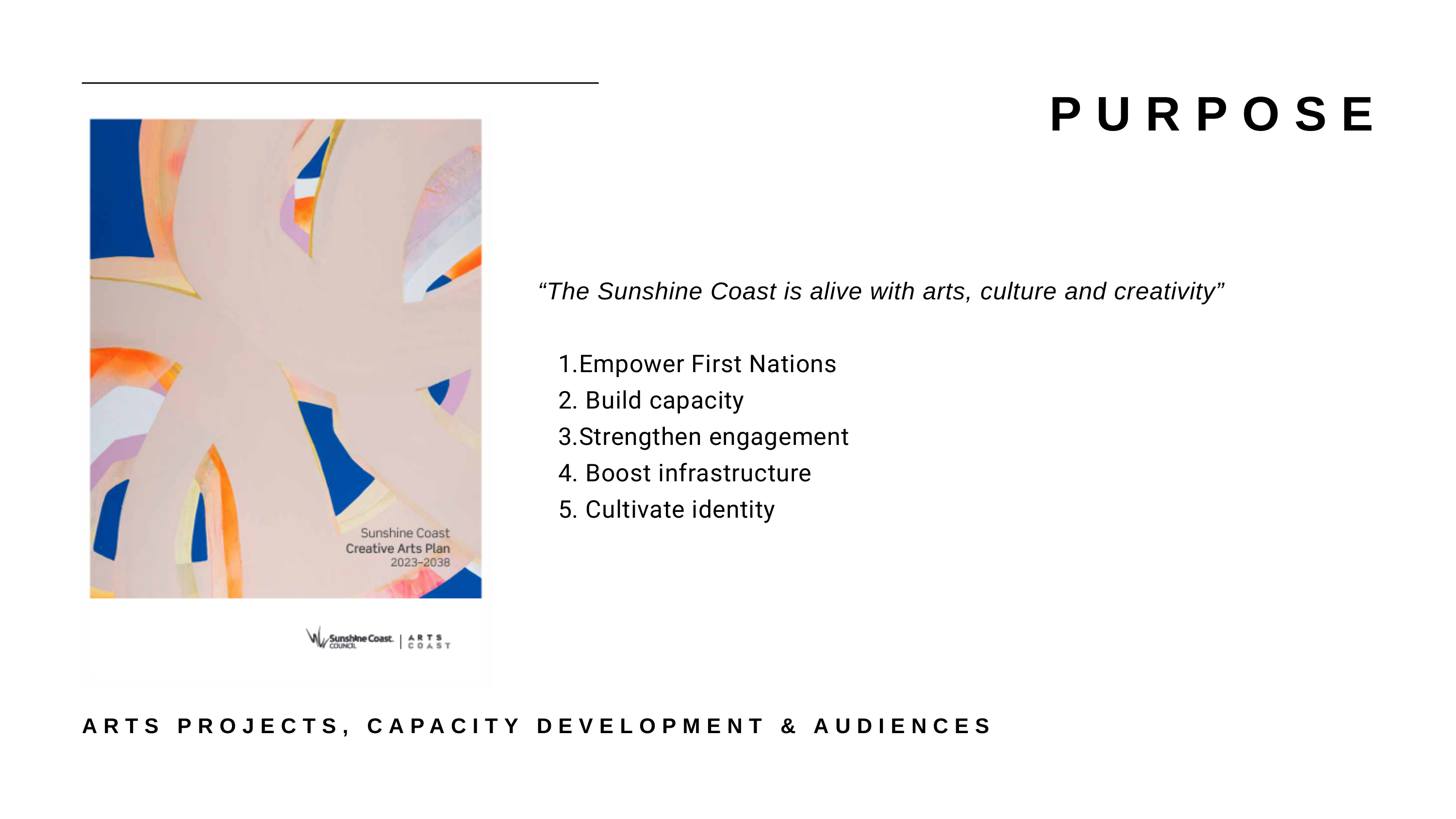

PURPOSE

“The Sunshine Coast is alive with arts, culture and creativity”

Empower First Nations
 Build capacity
Strengthen engagement
 Boost infrastructure
 Cultivate identity
ARTS PROJECTS, CAPACITY DEVELOPMENT & AUDIENCES